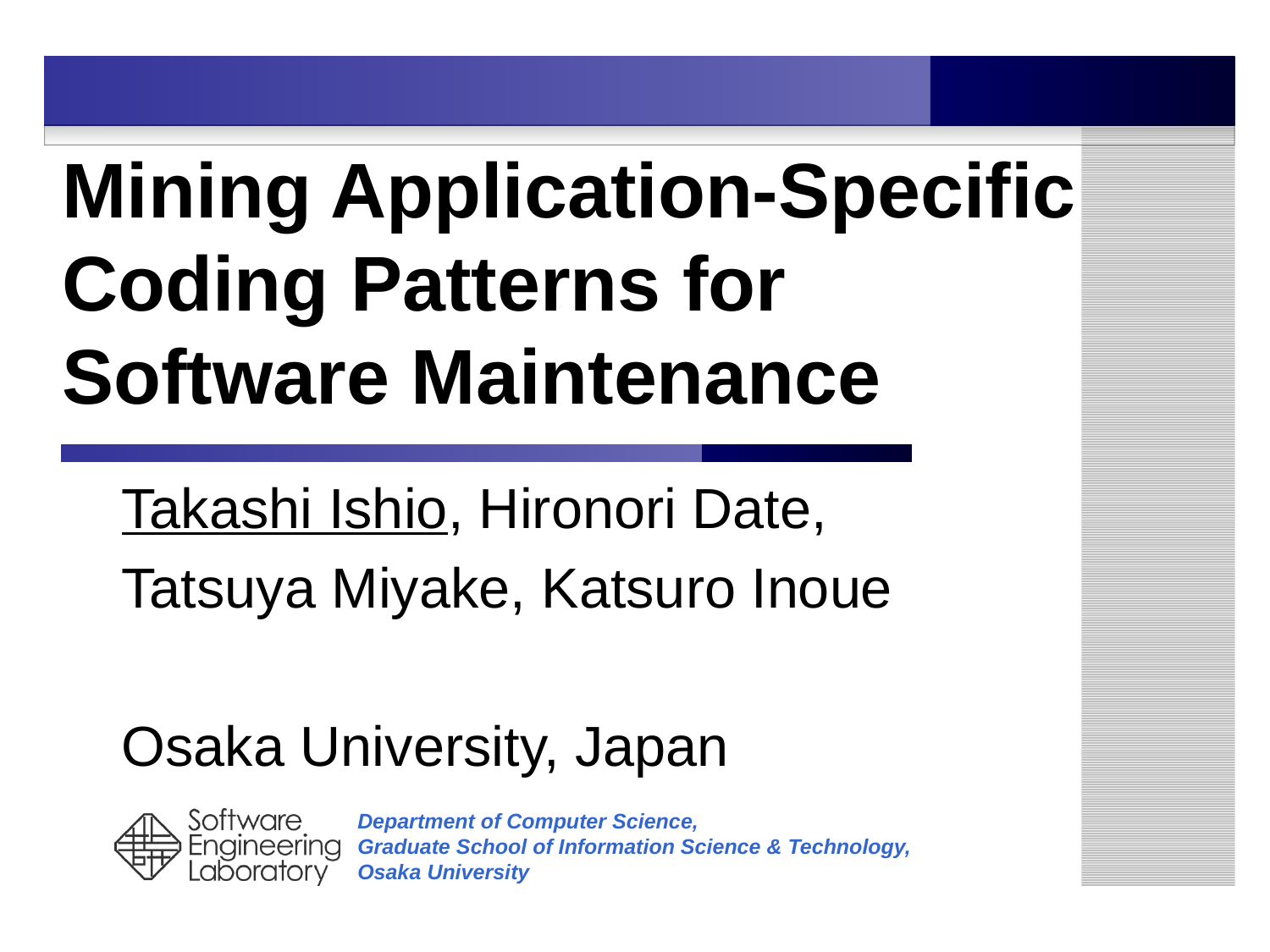

# Mining Application-Specific Coding Patterns for Software Maintenance
Takashi Ishio, Hironori Date,
Tatsuya Miyake, Katsuro Inoue

Osaka University, Japan